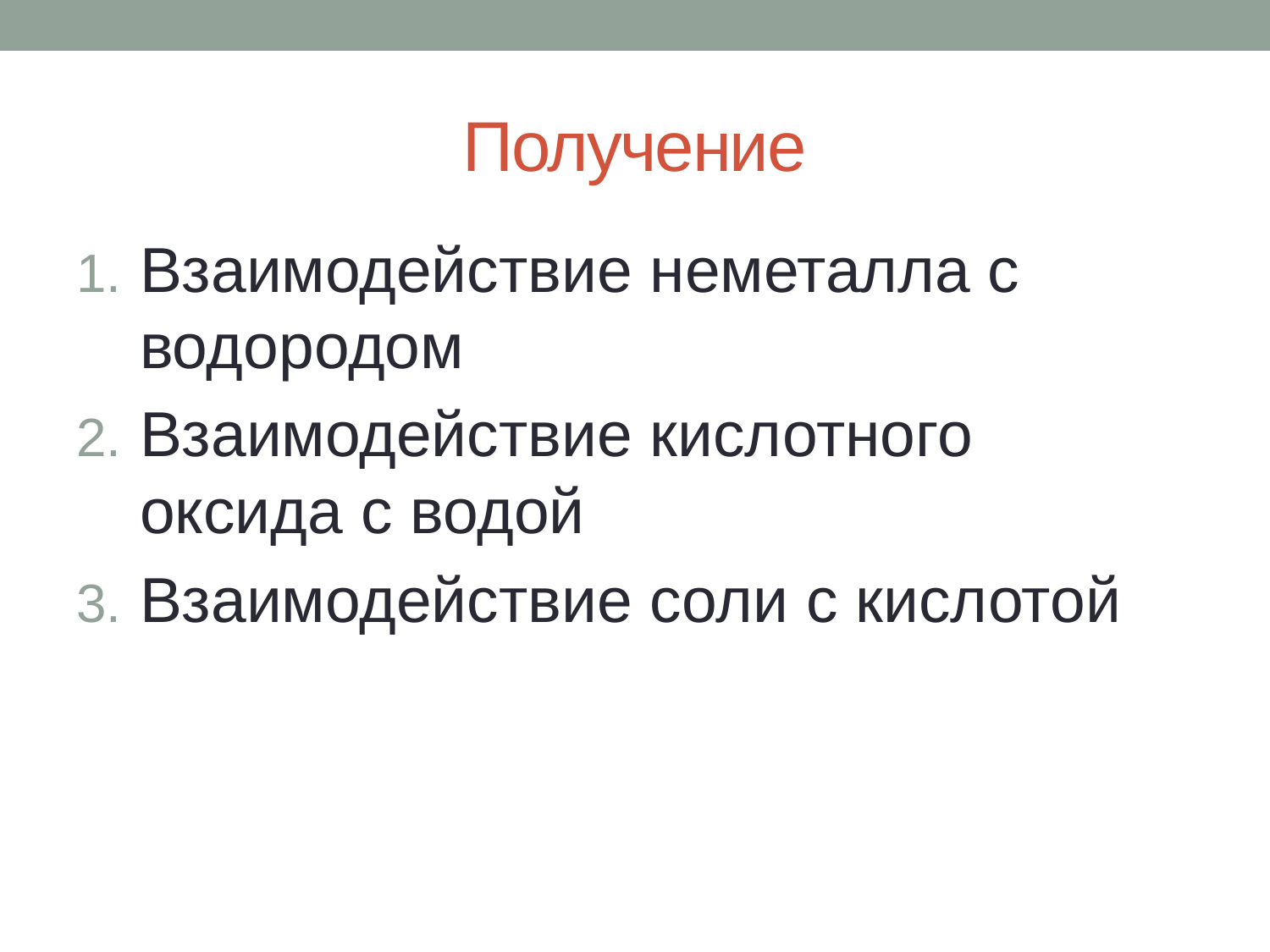

# Получение
Взаимодействие неметалла с водородом
Взаимодействие кислотного оксида с водой
Взаимодействие соли с кислотой